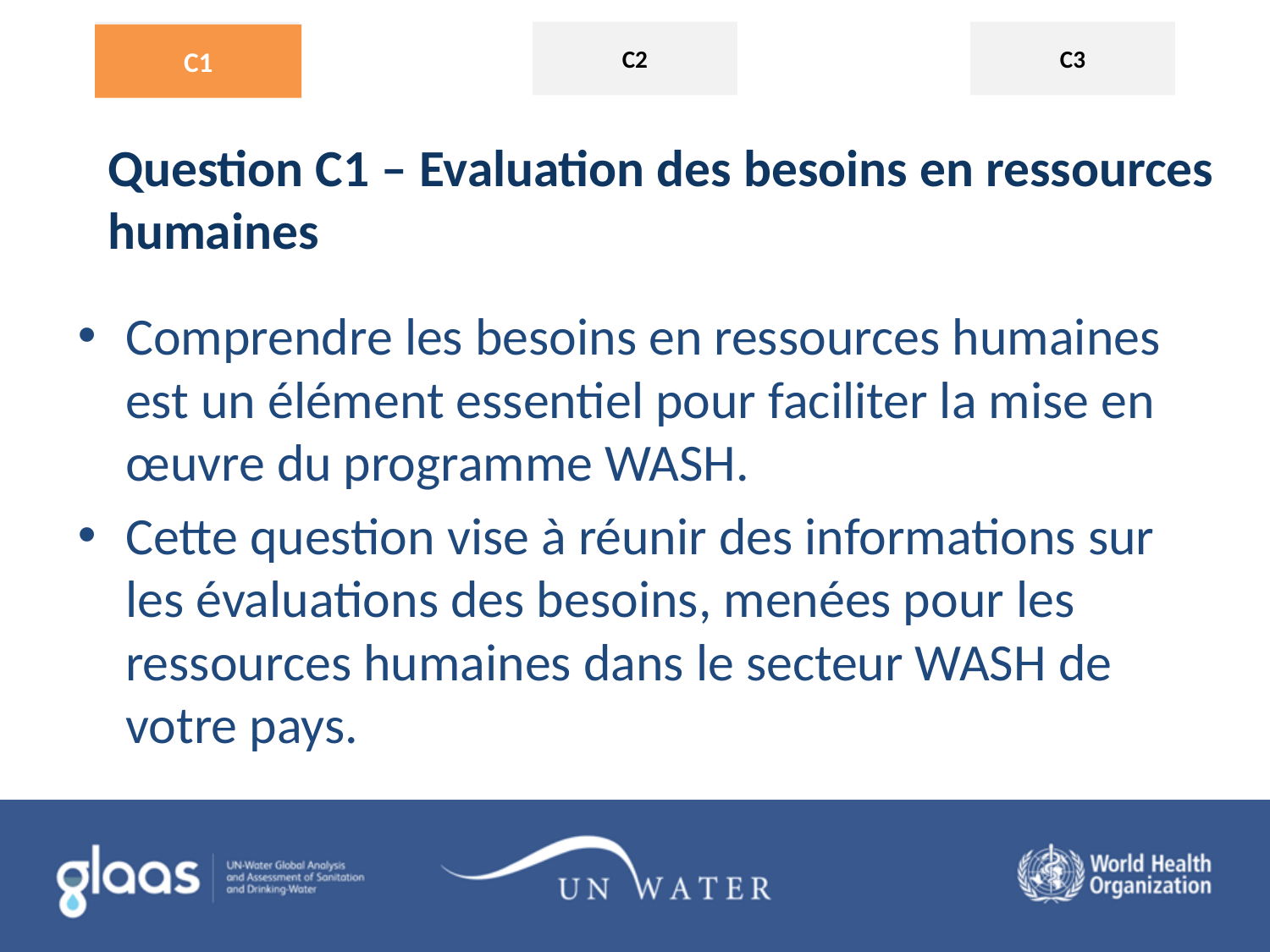

C1
# Question C1 – Evaluation des besoins en ressources humaines
Comprendre les besoins en ressources humaines est un élément essentiel pour faciliter la mise en œuvre du programme WASH.
Cette question vise à réunir des informations sur les évaluations des besoins, menées pour les ressources humaines dans le secteur WASH de votre pays.